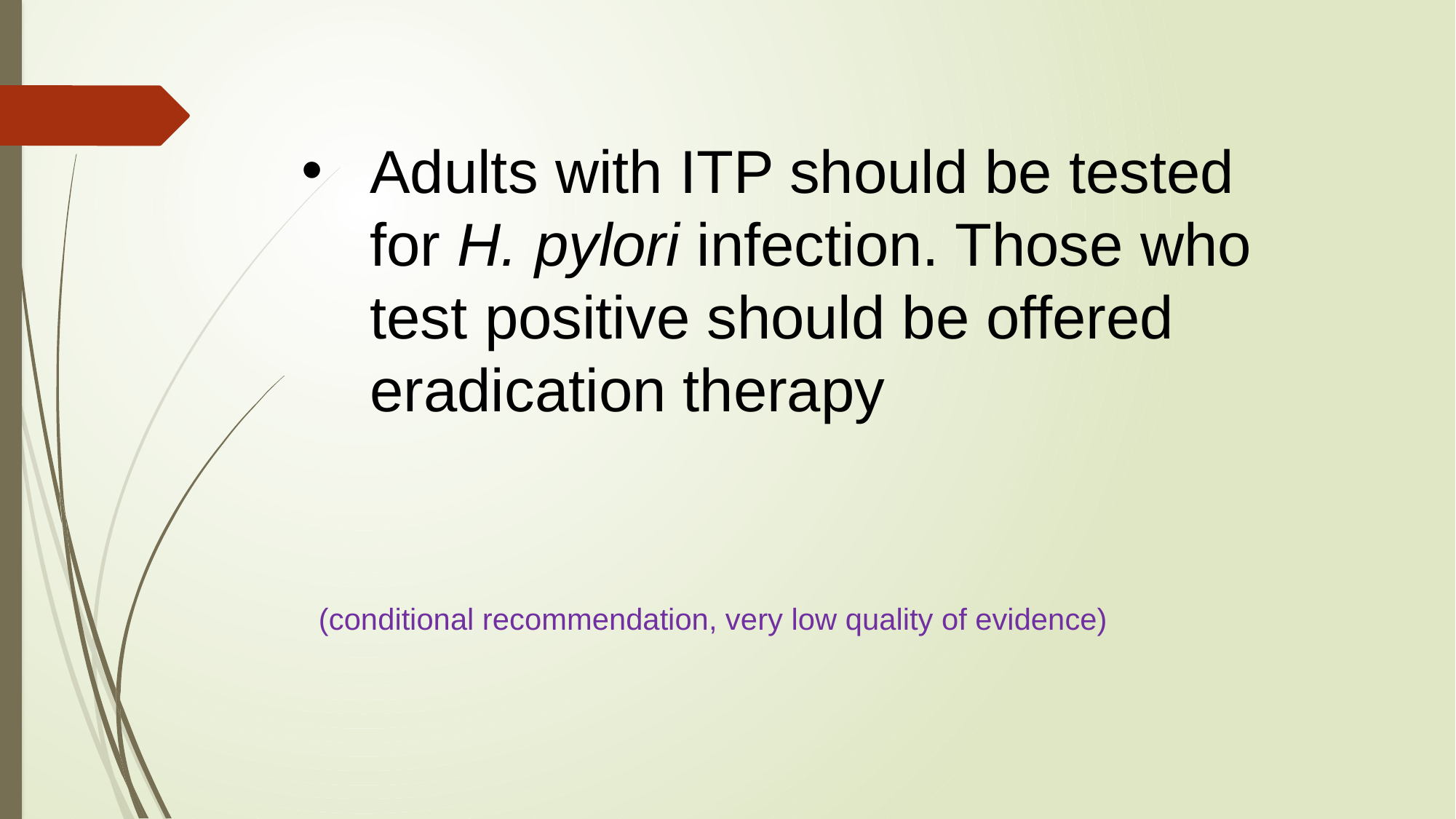

Adults with ITP should be tested for H. pylori infection. Those who test positive should be offered eradication therapy

 (conditional recommendation, very low quality of evidence)